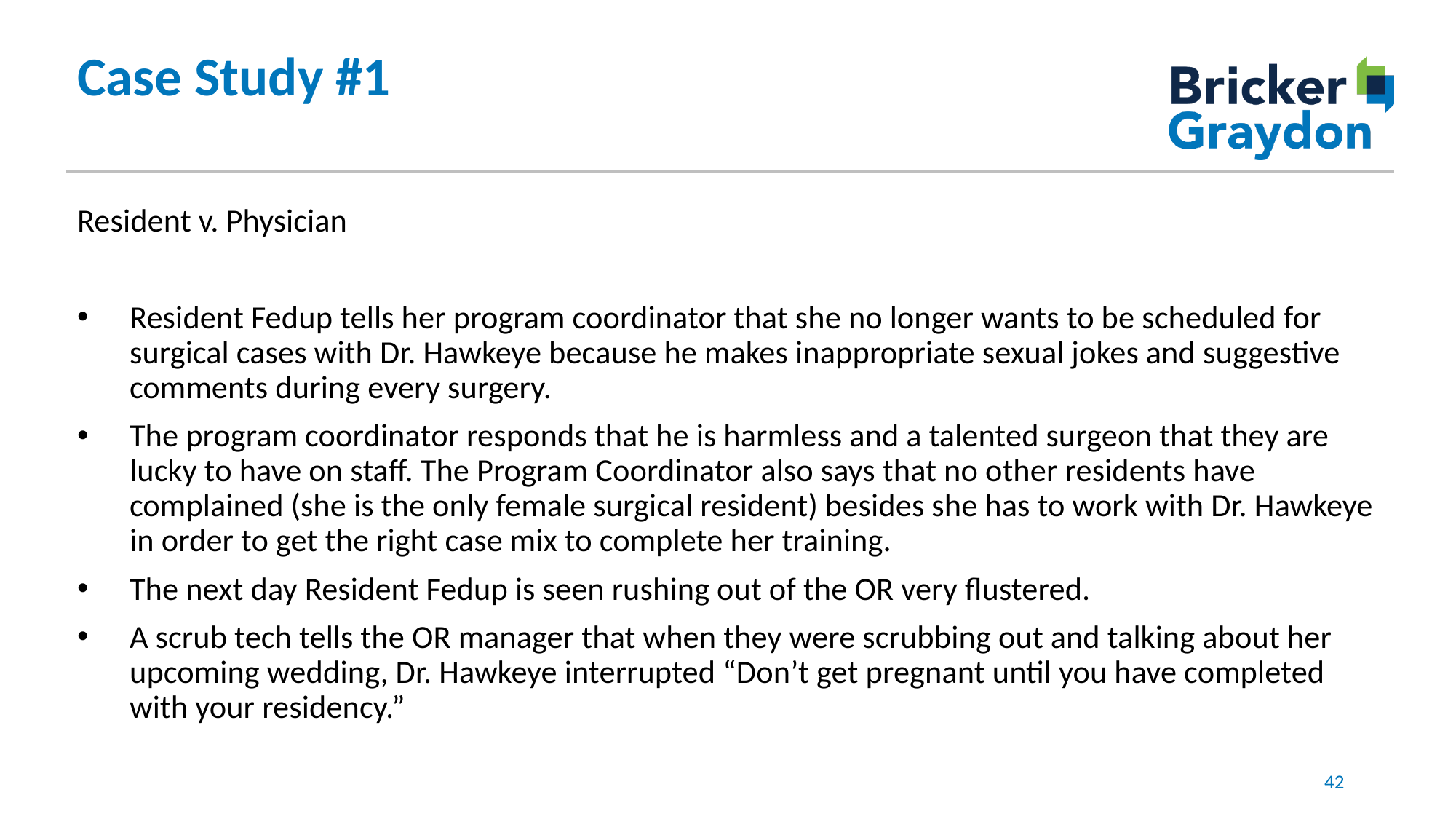

Case Study #1
Resident v. Physician

Resident Fedup tells her program coordinator that she no longer wants to be scheduled for surgical cases with Dr. Hawkeye because he makes inappropriate sexual jokes and suggestive comments during every surgery.
The program coordinator responds that he is harmless and a talented surgeon that they are lucky to have on staff. The Program Coordinator also says that no other residents have complained (she is the only female surgical resident) besides she has to work with Dr. Hawkeye in order to get the right case mix to complete her training.
The next day Resident Fedup is seen rushing out of the OR very flustered.
A scrub tech tells the OR manager that when they were scrubbing out and talking about her upcoming wedding, Dr. Hawkeye interrupted “Don’t get pregnant until you have completed with your residency.”